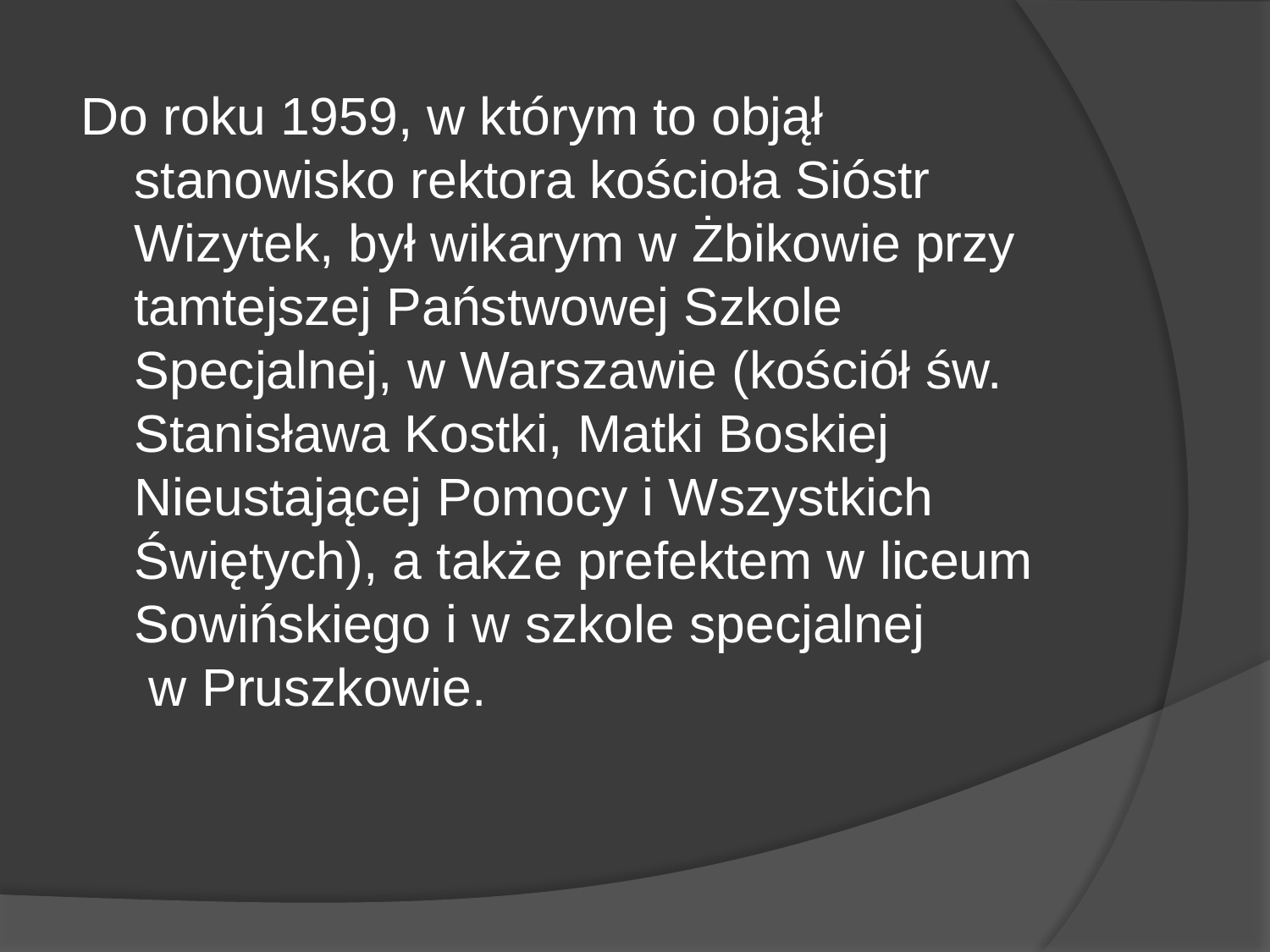

Do roku 1959, w którym to objął stanowisko rektora kościoła Sióstr Wizytek, był wikarym w Żbikowie przy tamtejszej Państwowej Szkole Specjalnej, w Warszawie (kościół św. Stanisława Kostki, Matki Boskiej Nieustającej Pomocy i Wszystkich Świętych), a także prefektem w liceum Sowińskiego i w szkole specjalnej             w Pruszkowie.